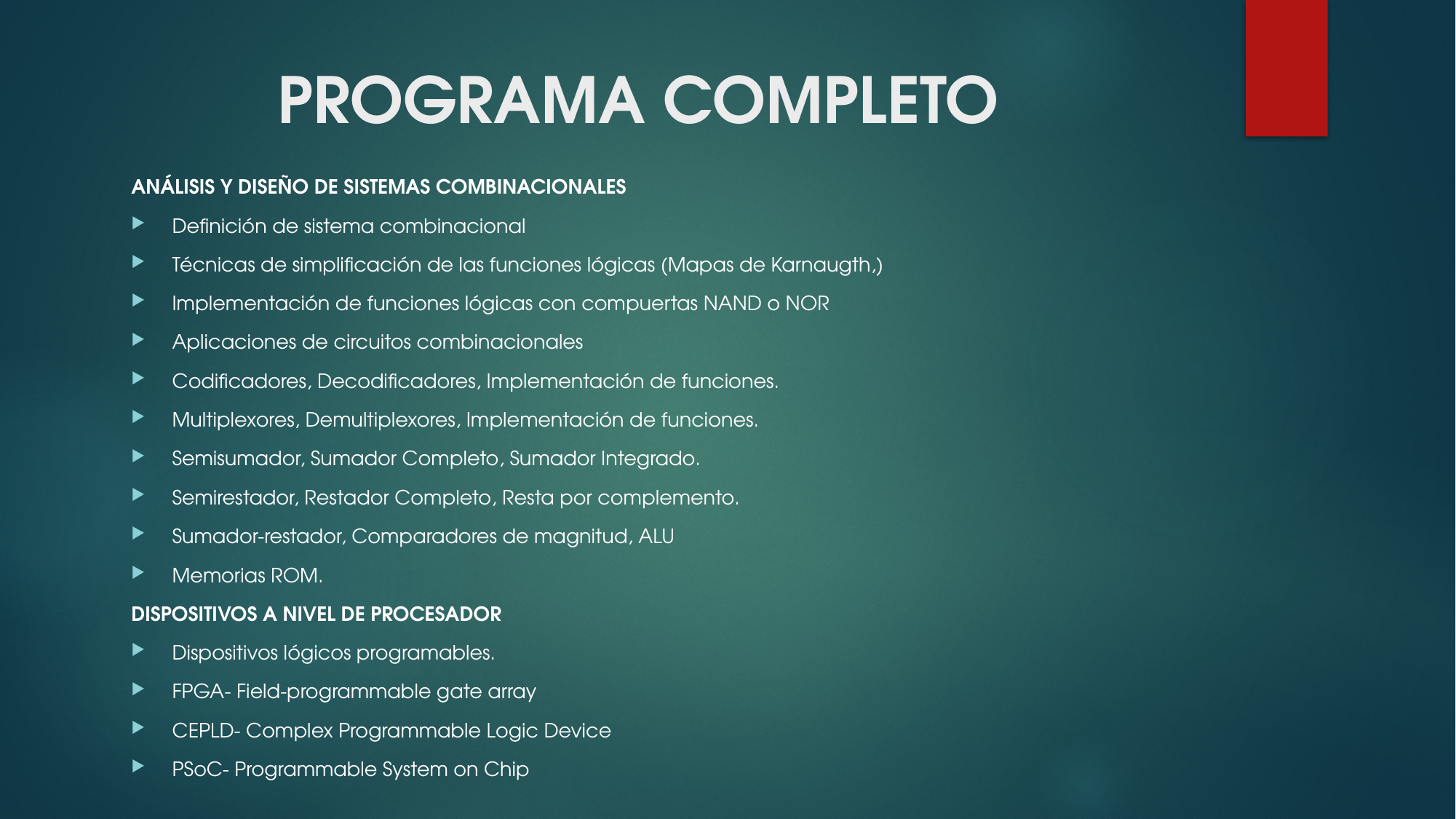

# PROGRAMA COMPLETO
ANÁLISIS Y DISEÑO DE SISTEMAS COMBINACIONALES
Definición de sistema combinacional
Técnicas de simplificación de las funciones lógicas (Mapas de Karnaugth,)
Implementación de funciones lógicas con compuertas NAND o NOR
Aplicaciones de circuitos combinacionales
Codificadores, Decodificadores, Implementación de funciones.
Multiplexores, Demultiplexores, Implementación de funciones.
Semisumador, Sumador Completo, Sumador Integrado.
Semirestador, Restador Completo, Resta por complemento.
Sumador-restador, Comparadores de magnitud, ALU
Memorias ROM.
DISPOSITIVOS A NIVEL DE PROCESADOR
Dispositivos lógicos programables.
FPGA- Field-programmable gate array
CEPLD- Complex Programmable Logic Device
PSoC- Programmable System on Chip